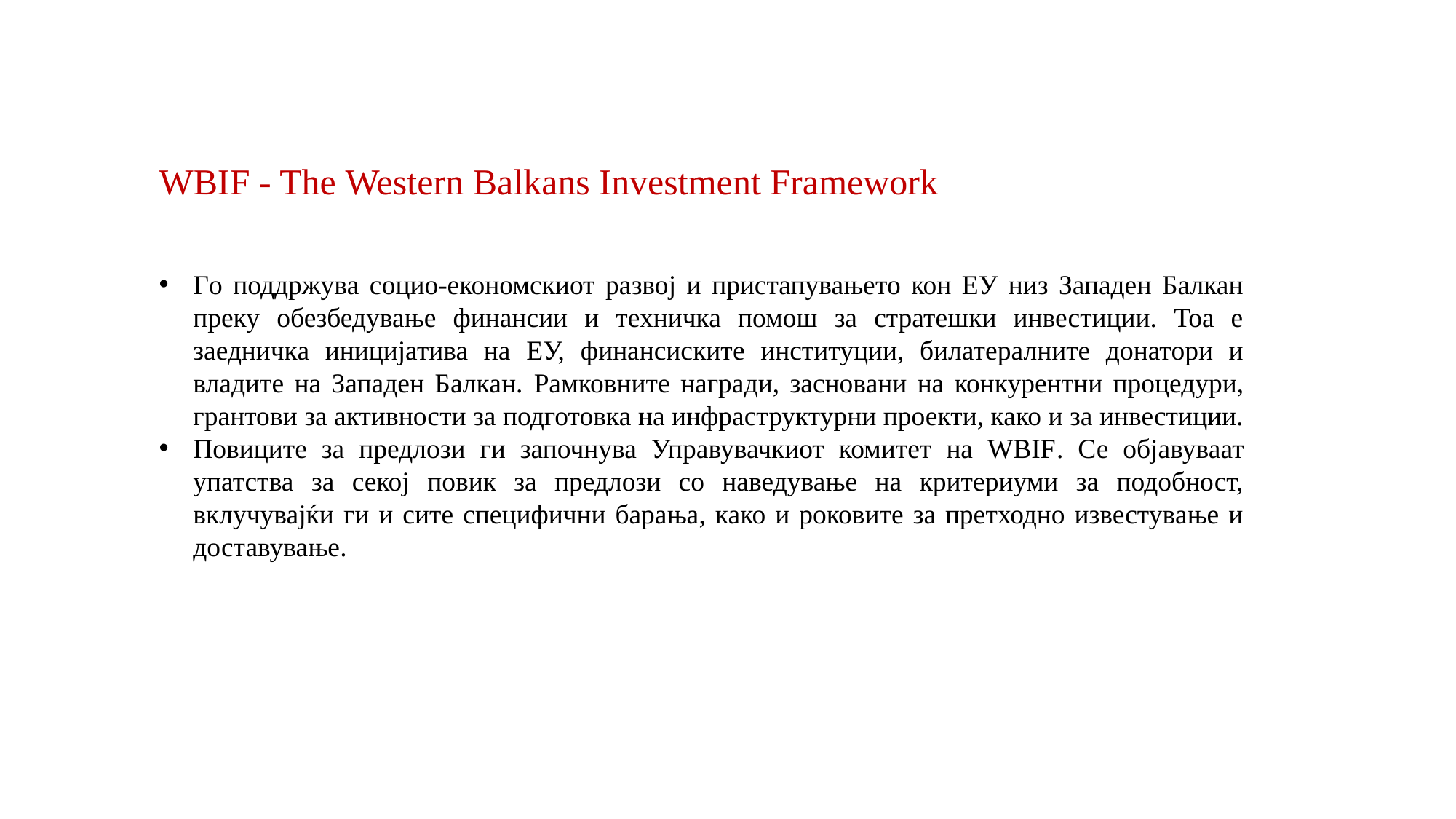

WBIF - The Western Balkans Investment Framework

Го поддржува социо-економскиот развој и пристапувањето кон ЕУ низ Западен Балкан преку обезбедување финансии и техничка помош за стратешки инвестиции. Тоа е заедничка иницијатива на ЕУ, финансиските институции, билатералните донатори и владите на Западен Балкан. Рамковните награди, засновани на конкурентни процедури, грантови за активности за подготовка на инфраструктурни проекти, како и за инвестиции.
Повиците за предлози ги започнува Управувачкиот комитет на WBIF. Се објавуваат упатства за секој повик за предлози со наведување на критериуми за подобност, вклучувајќи ги и сите специфични барања, како и роковите за претходно известување и доставување.